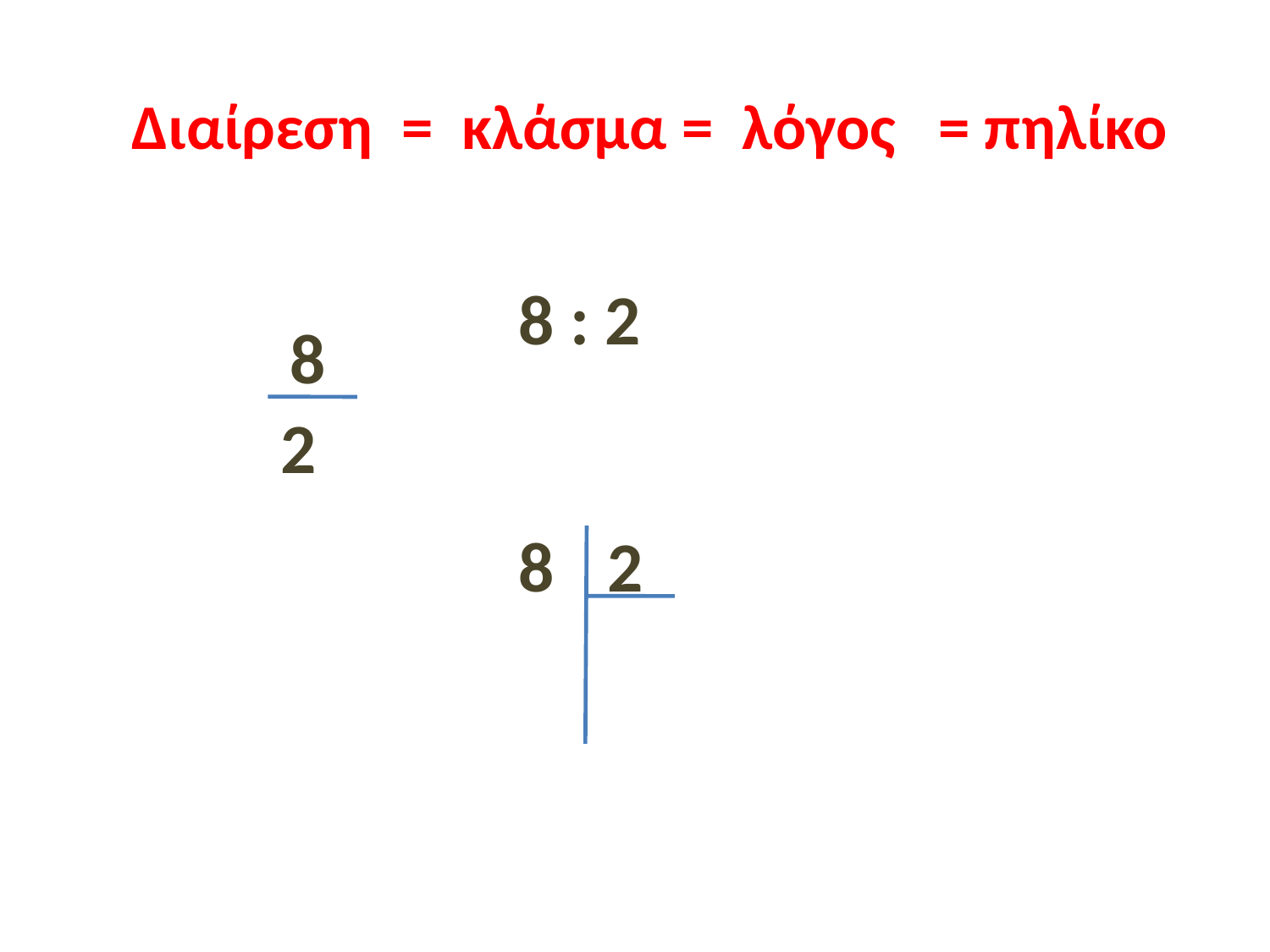

# Διαίρεση  =  κλάσμα =  λόγος   = πηλίκο
8 : 2
8
2
8
2